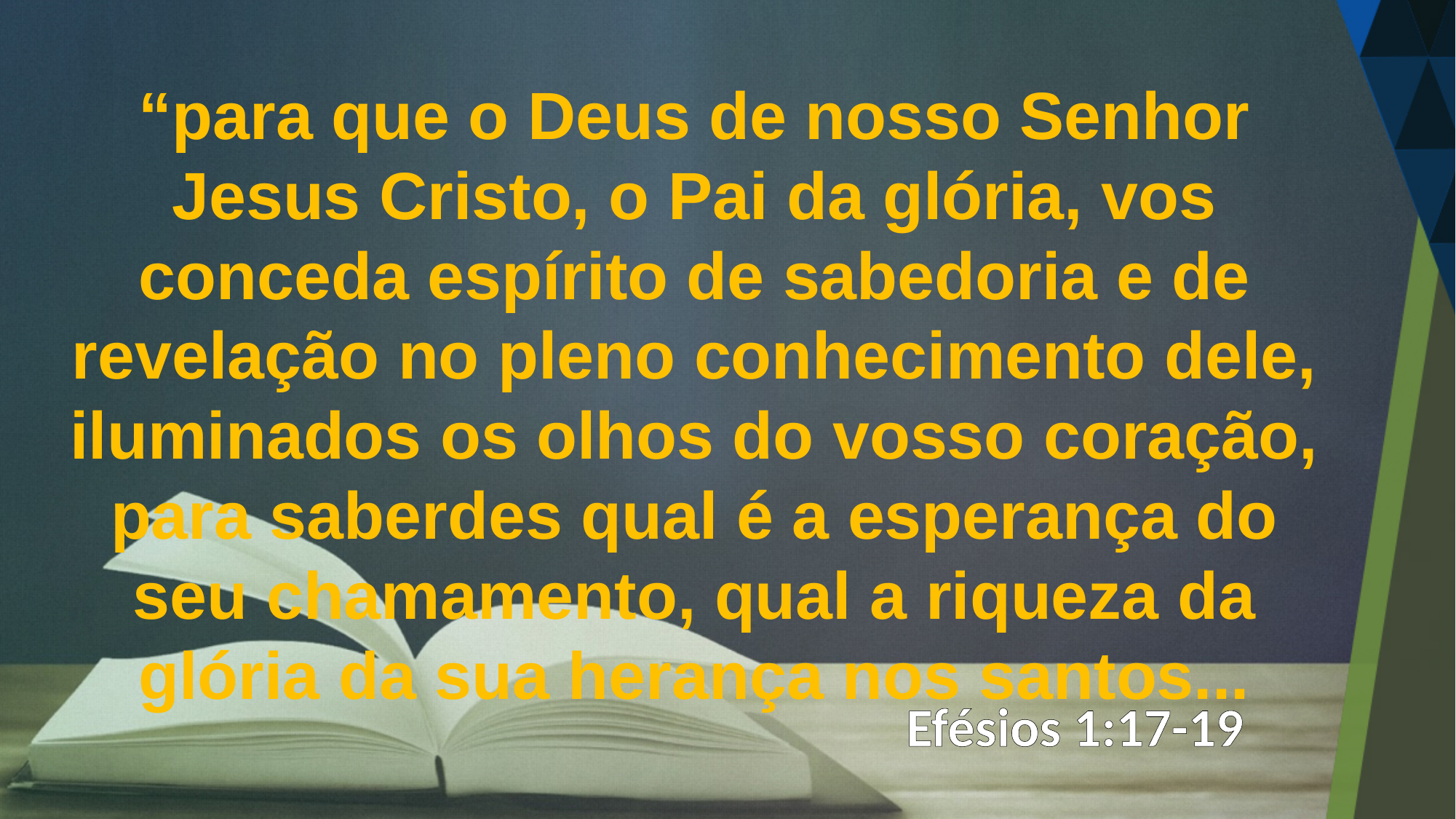

“para que o Deus de nosso Senhor Jesus Cristo, o Pai da glória, vos conceda espírito de sabedoria e de revelação no pleno conhecimento dele, iluminados os olhos do vosso coração, para saberdes qual é a esperança do seu chamamento, qual a riqueza da glória da sua herança nos santos...
Efésios 1:17-19